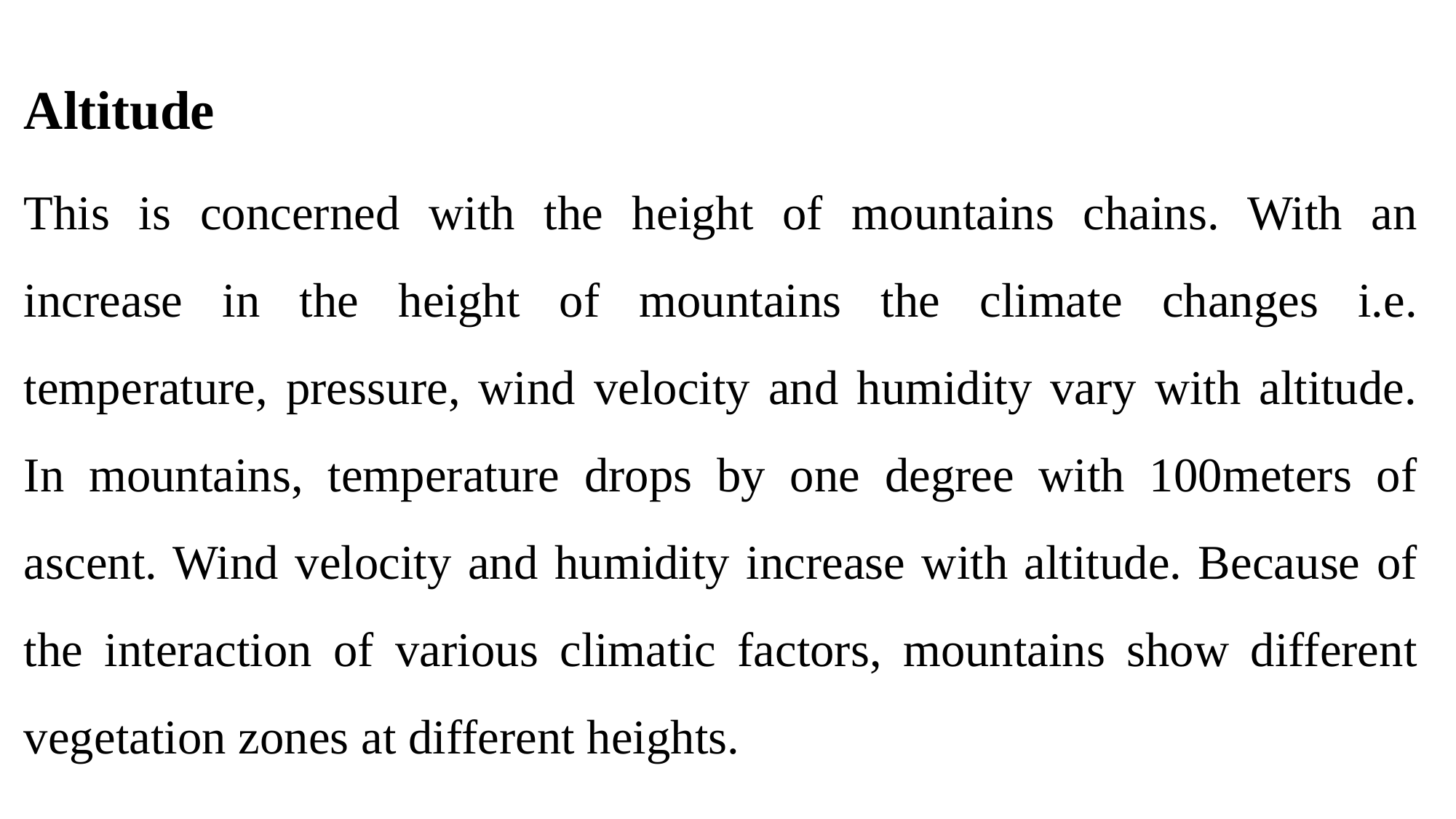

Altitude
This is concerned with the height of mountains chains. With an increase in the height of mountains the climate changes i.e. temperature, pressure, wind velocity and humidity vary with altitude. In mountains, temperature drops by one degree with 100meters of ascent. Wind velocity and humidity increase with altitude. Because of the interaction of various climatic factors, mountains show different vegetation zones at different heights.